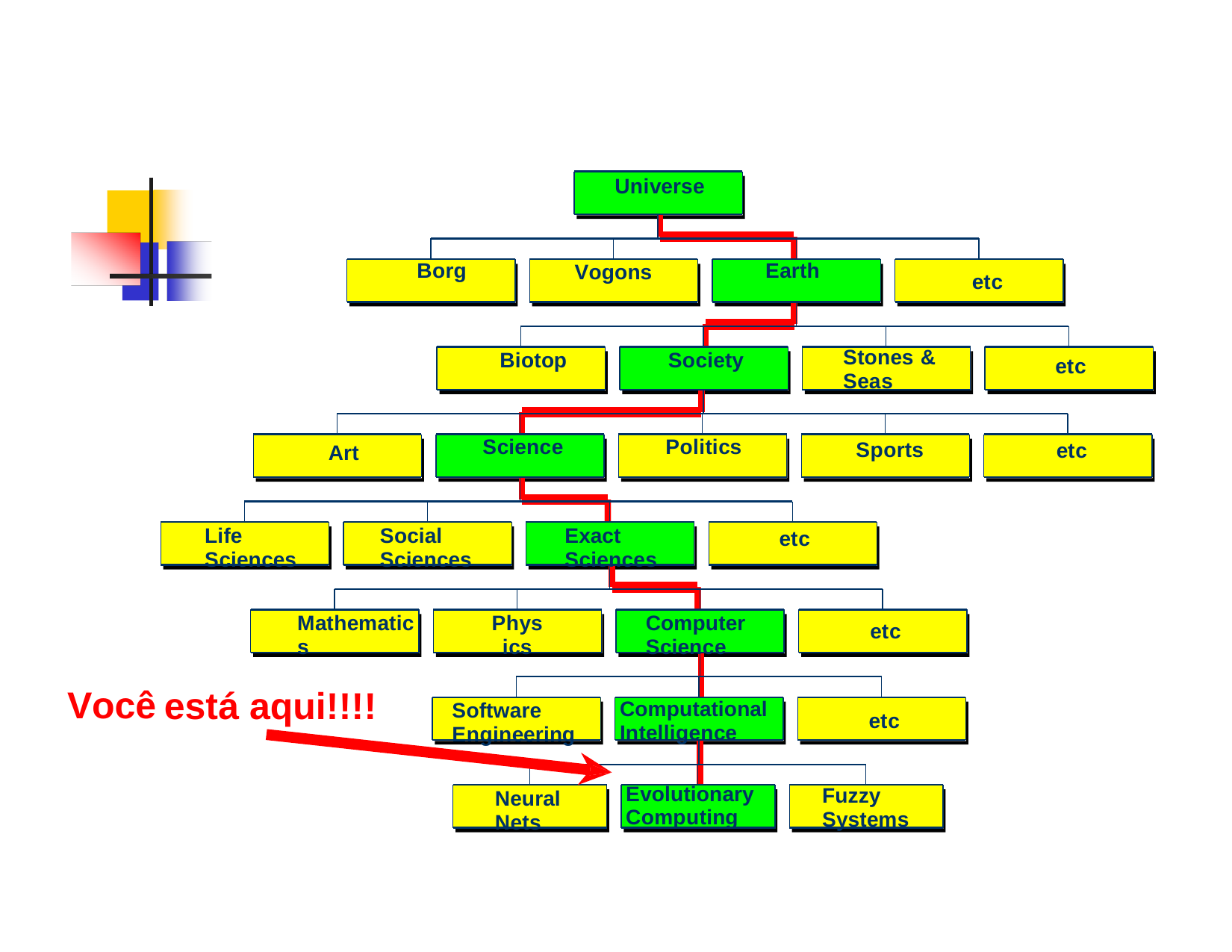

Universe

Earth
Borg

Vogons

etc

Stones & Seas

Biotop
Society

etc

Politics
Science

Sports

etc
Art

Life Sciences

Social Sciences

Exact Sciences

etc

Mathematics

Physics

Computer Science

etc

Você
está aqui!!!!

Computational Intelligence

Software Engineering

etc

Evolutionary Computing
Fuzzy Systems

Neural Nets